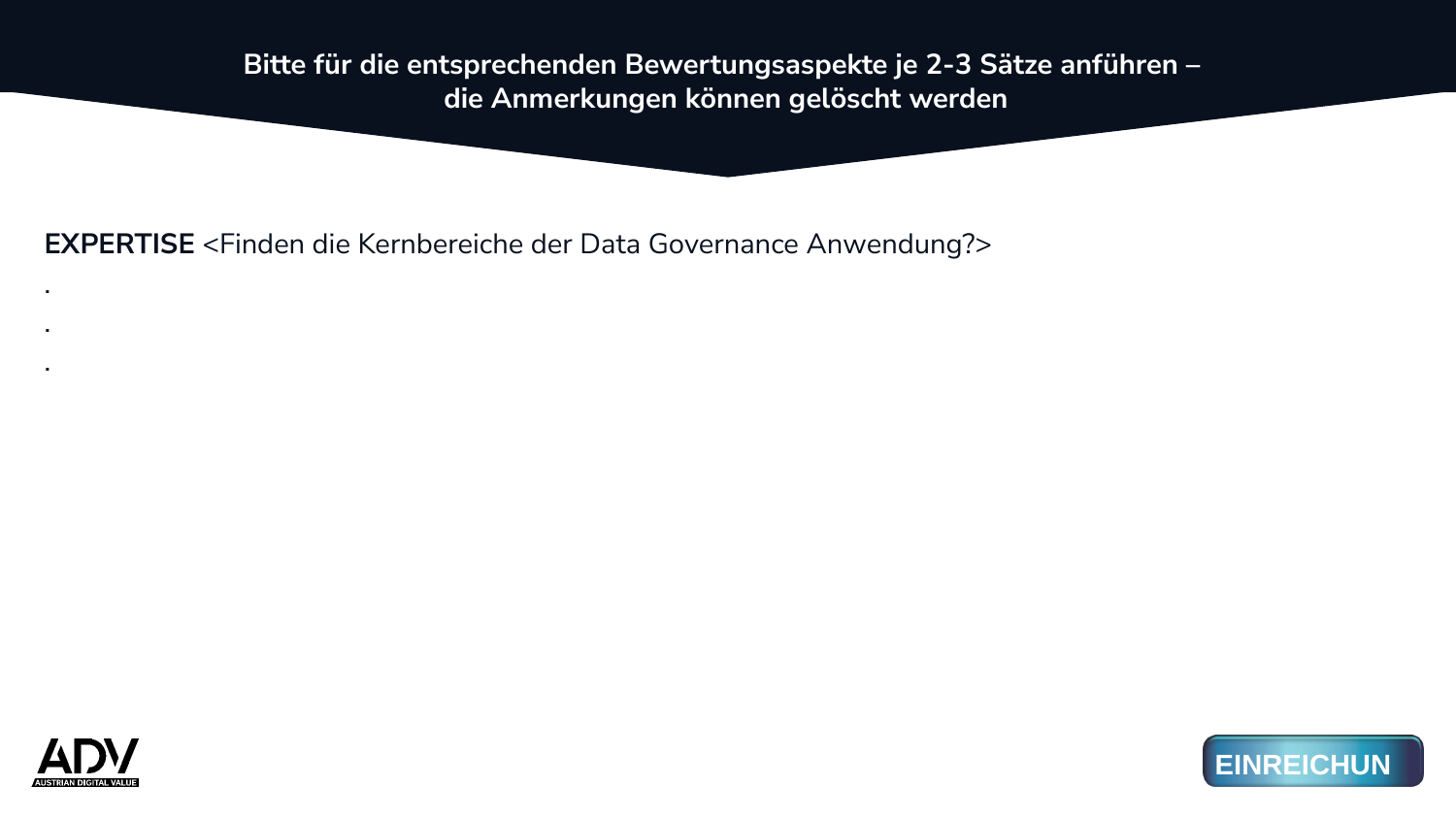

Bitte für die entsprechenden Bewertungsaspekte je 2-3 Sätze anführen –
die Anmerkungen können gelöscht werden
EXPERTISE <Finden die Kernbereiche der Data Governance Anwendung?>
.
.
.

01
03
3